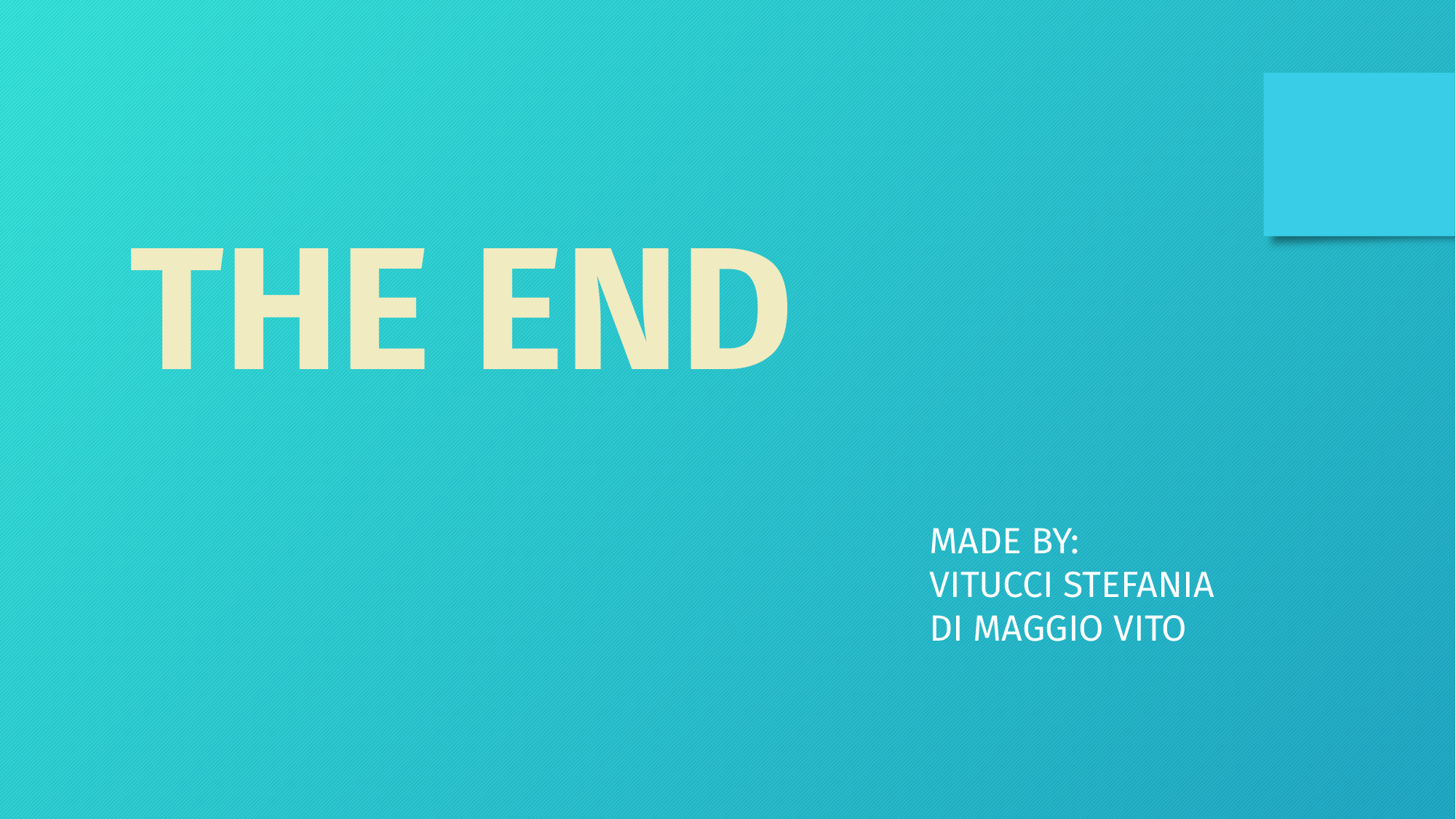

THE END
MADE BY:
VITUCCI STEFANIA
DI MAGGIO VITO